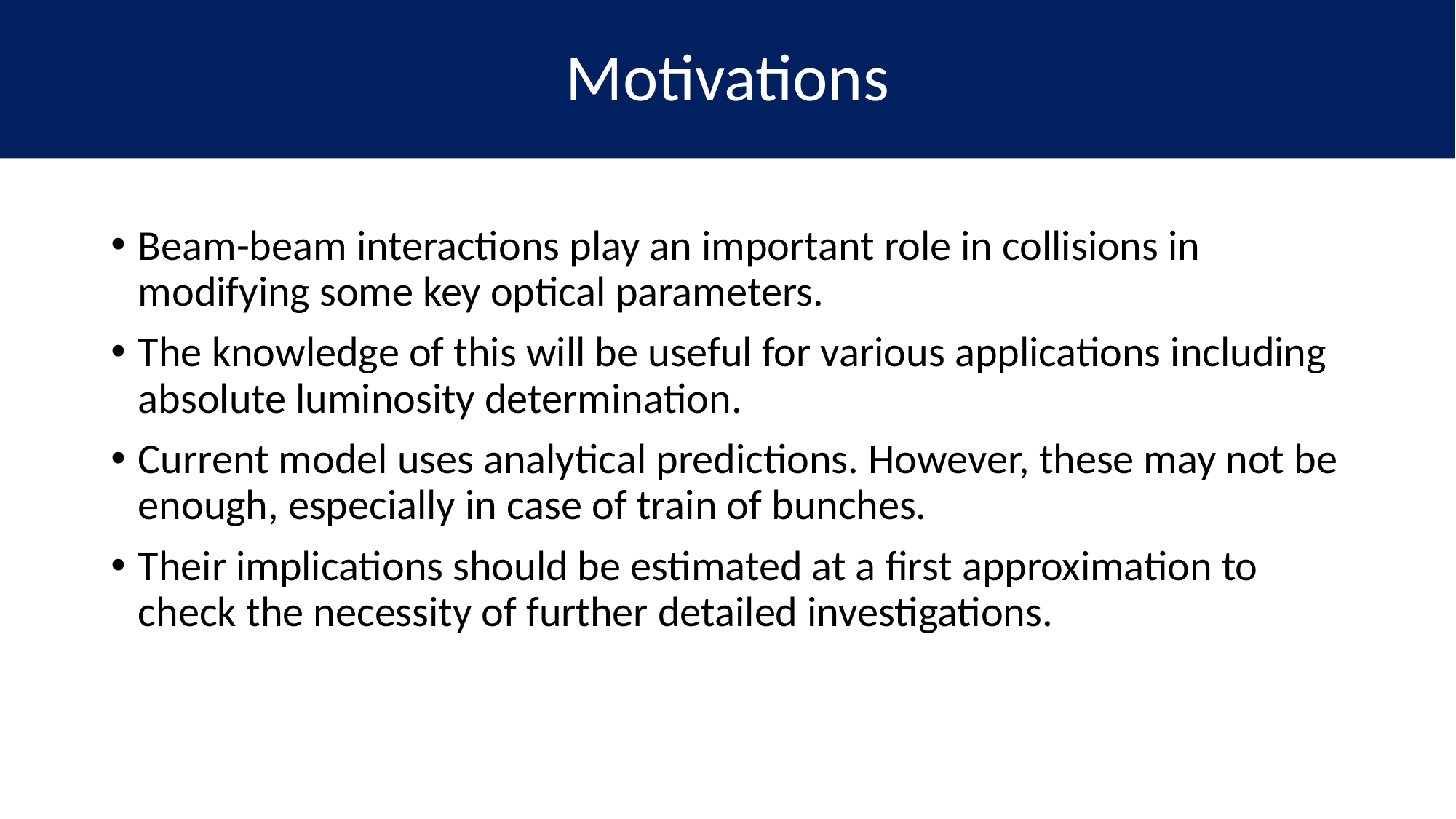

# Motivations
Beam-beam interactions play an important role in collisions in modifying some key optical parameters.
The knowledge of this will be useful for various applications including absolute luminosity determination.
Current model uses analytical predictions. However, these may not be enough, especially in case of train of bunches.
Their implications should be estimated at a first approximation to check the necessity of further detailed investigations.